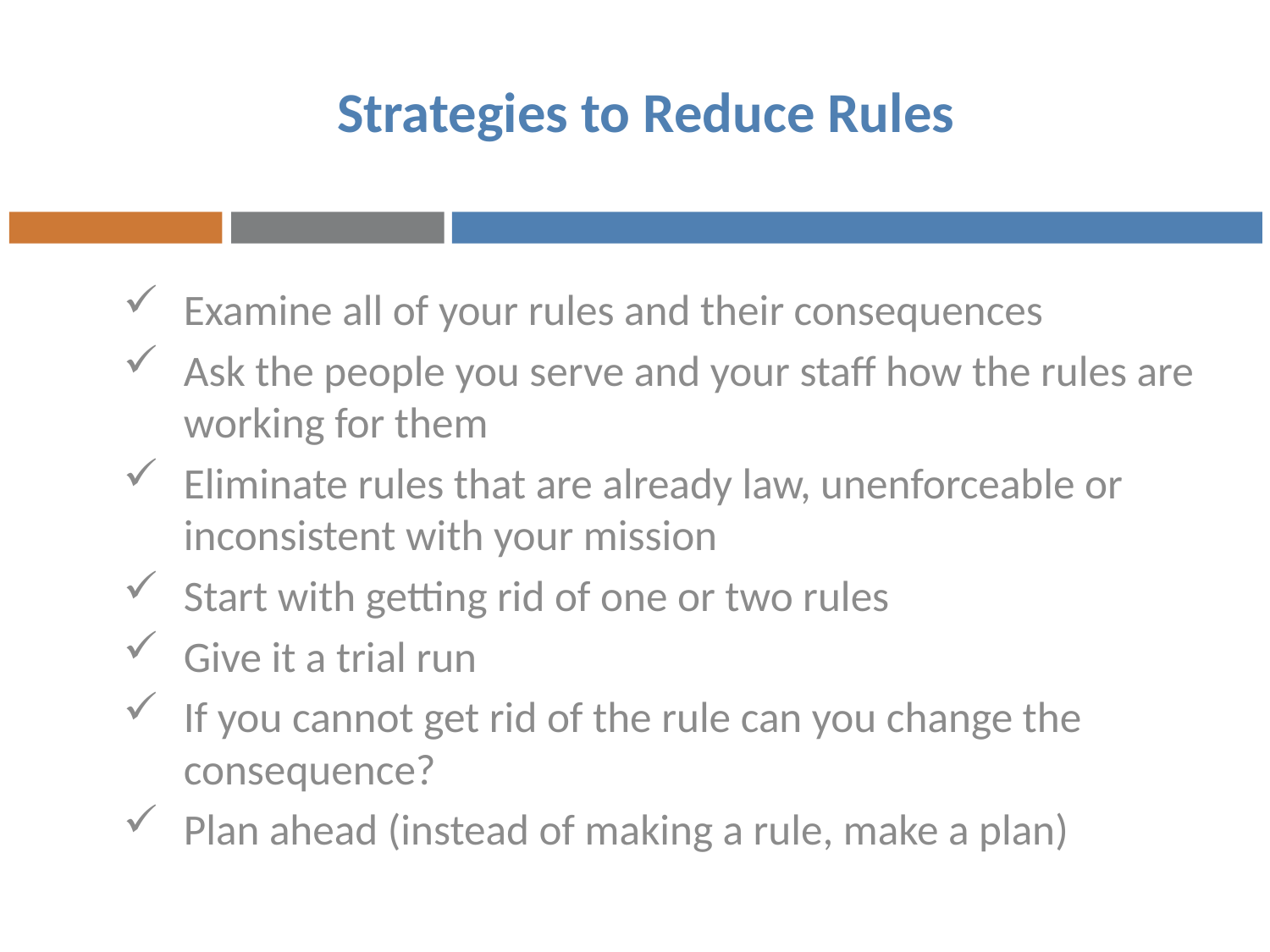

Strategies to Reduce Rules

Examine all of your rules and their consequences
Ask the people you serve and your staff how the rules are working for them
Eliminate rules that are already law, unenforceable or inconsistent with your mission
Start with getting rid of one or two rules
Give it a trial run
If you cannot get rid of the rule can you change the consequence?
Plan ahead (instead of making a rule, make a plan)